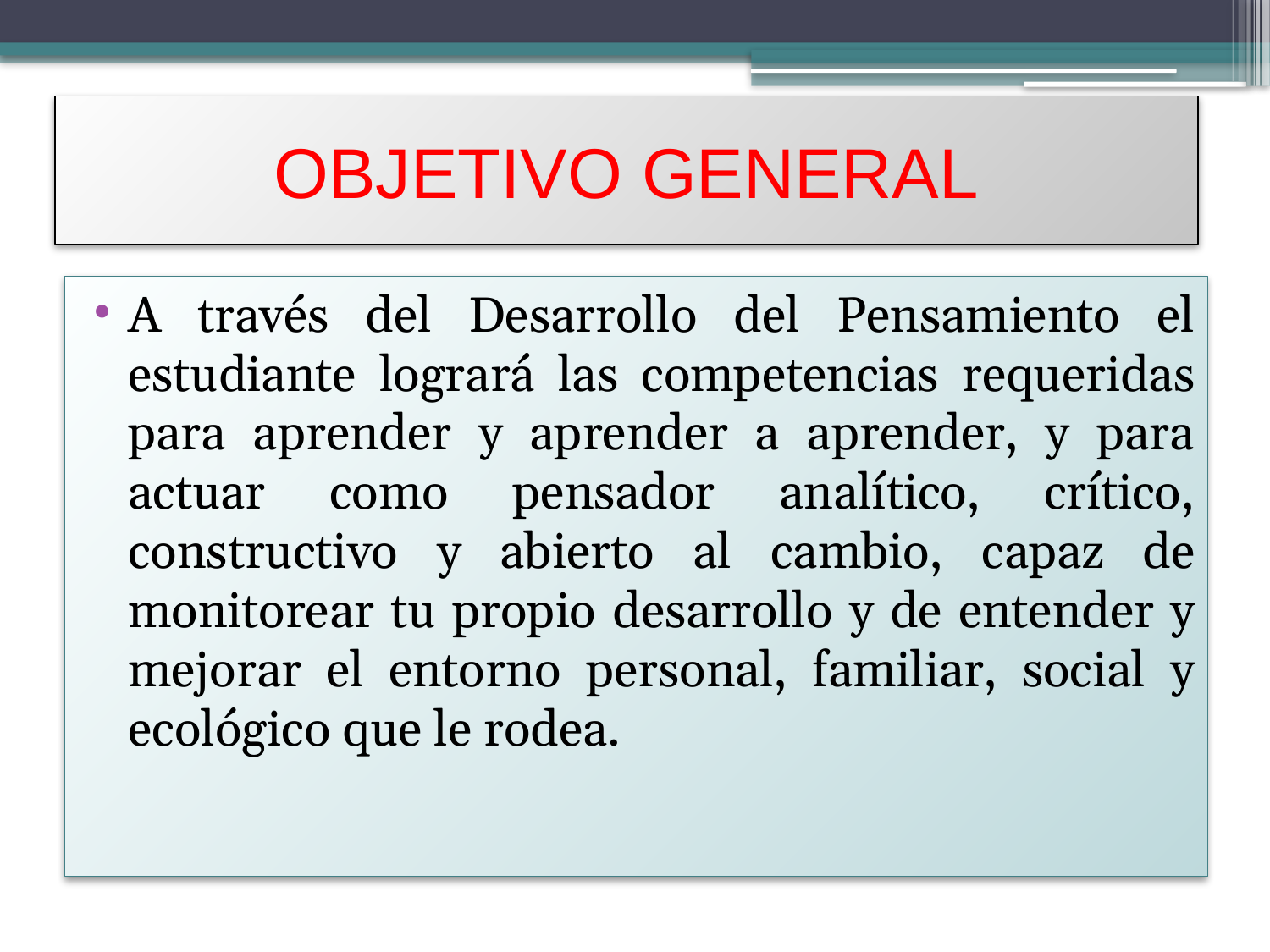

# OBJETIVO GENERAL
A través del Desarrollo del Pensamiento el estudiante logrará las competencias requeridas para aprender y aprender a aprender, y para actuar como pensador analítico, crítico, constructivo y abierto al cambio, capaz de monitorear tu propio desarrollo y de entender y mejorar el entorno personal, familiar, social y ecológico que le rodea.